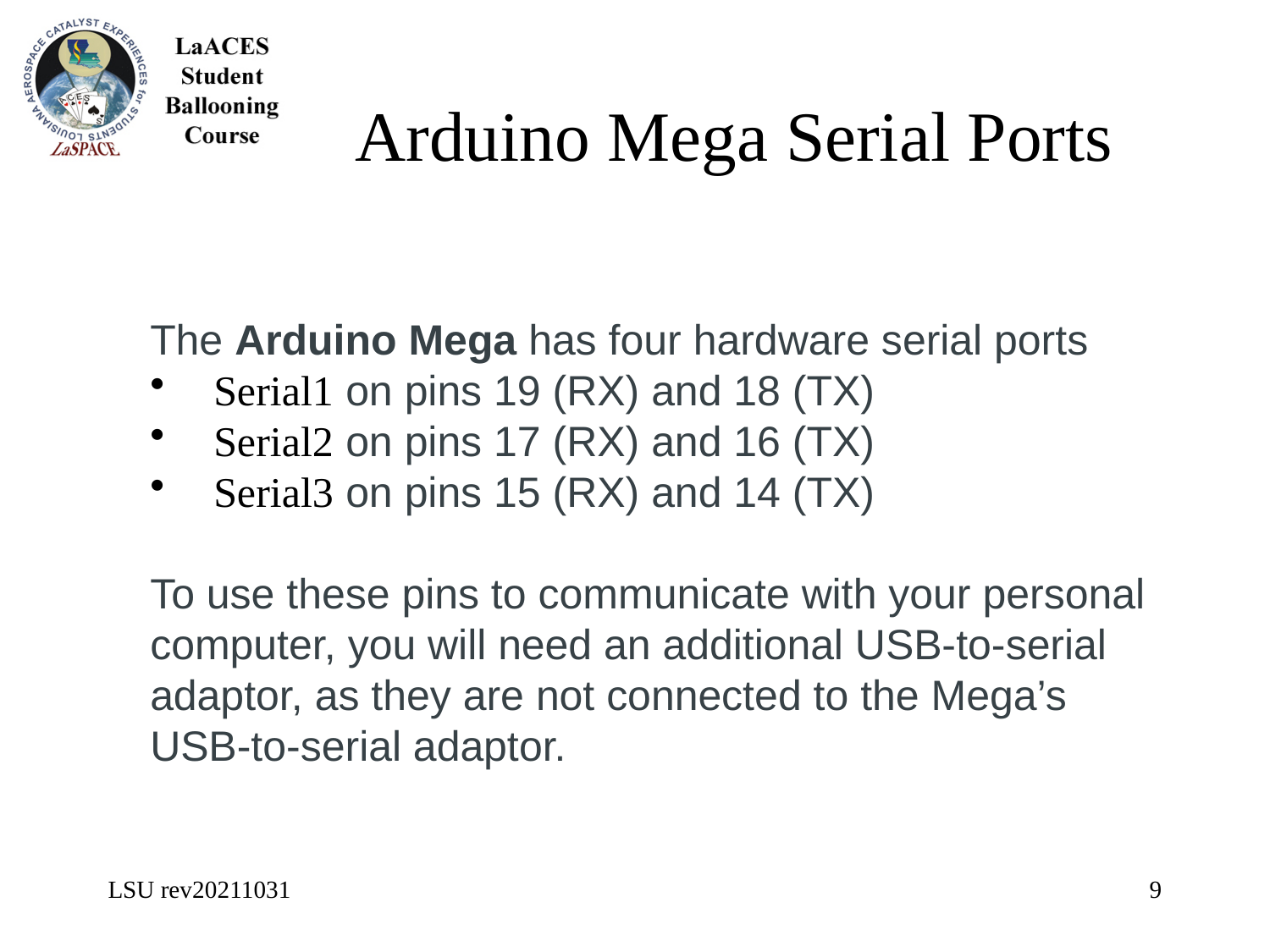

Arduino Mega Serial Ports
The Arduino Mega has four hardware serial ports
Serial1 on pins 19 (RX) and 18 (TX)
Serial2 on pins 17 (RX) and 16 (TX)
Serial3 on pins 15 (RX) and 14 (TX)

To use these pins to communicate with your personal computer, you will need an additional USB-to-serial adaptor, as they are not connected to the Mega’s USB-to-serial adaptor.
LSU rev20211031
9